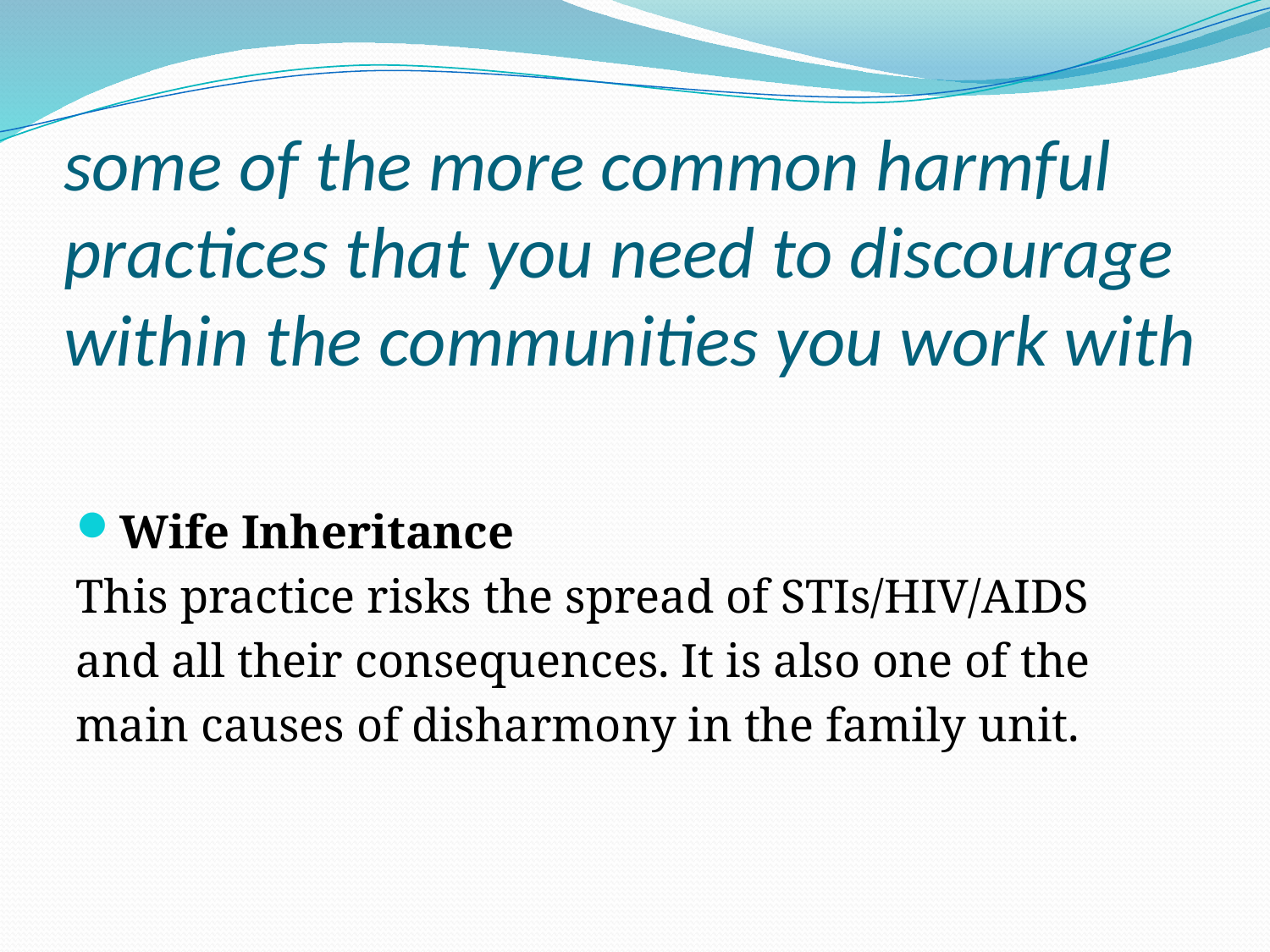

# some of the more common harmful practices that you need to discourage within the communities you work with
Wife Inheritance
This practice risks the spread of STIs/HIV/AIDS
and all their consequences. It is also one of the
main causes of disharmony in the family unit.